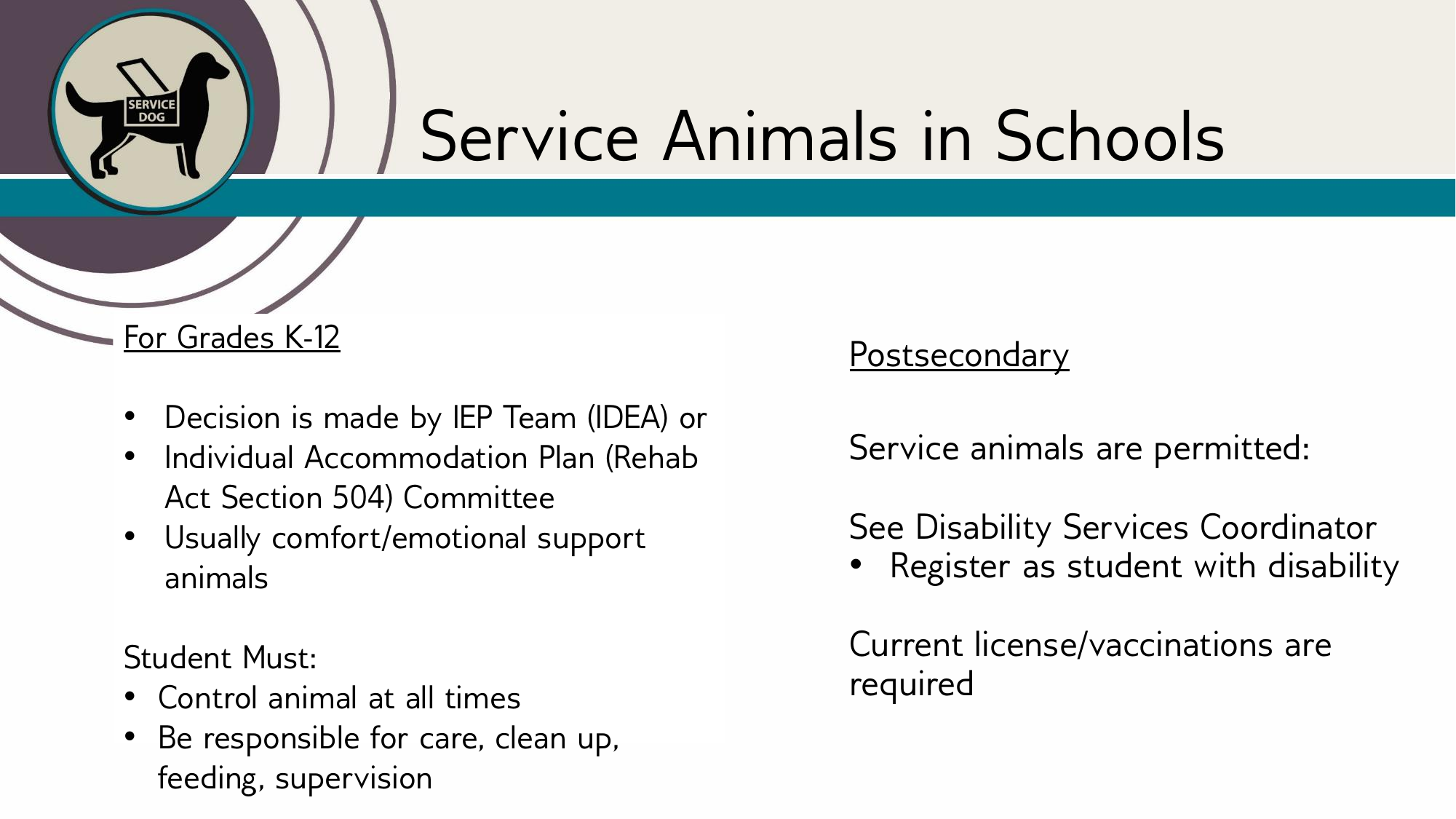

# Service Animals in Schools
For Grades K-12

Decision is made by IEP Team (IDEA) or
Individual Accommodation Plan (Rehab Act Section 504) Committee
Usually comfort/emotional support animals
Student Must:
Control animal at all times
Be responsible for care, clean up,
feeding, supervision

Postsecondary

Service animals are permitted:

See Disability Services Coordinator
Register as student with disability

Current license/vaccinations are required